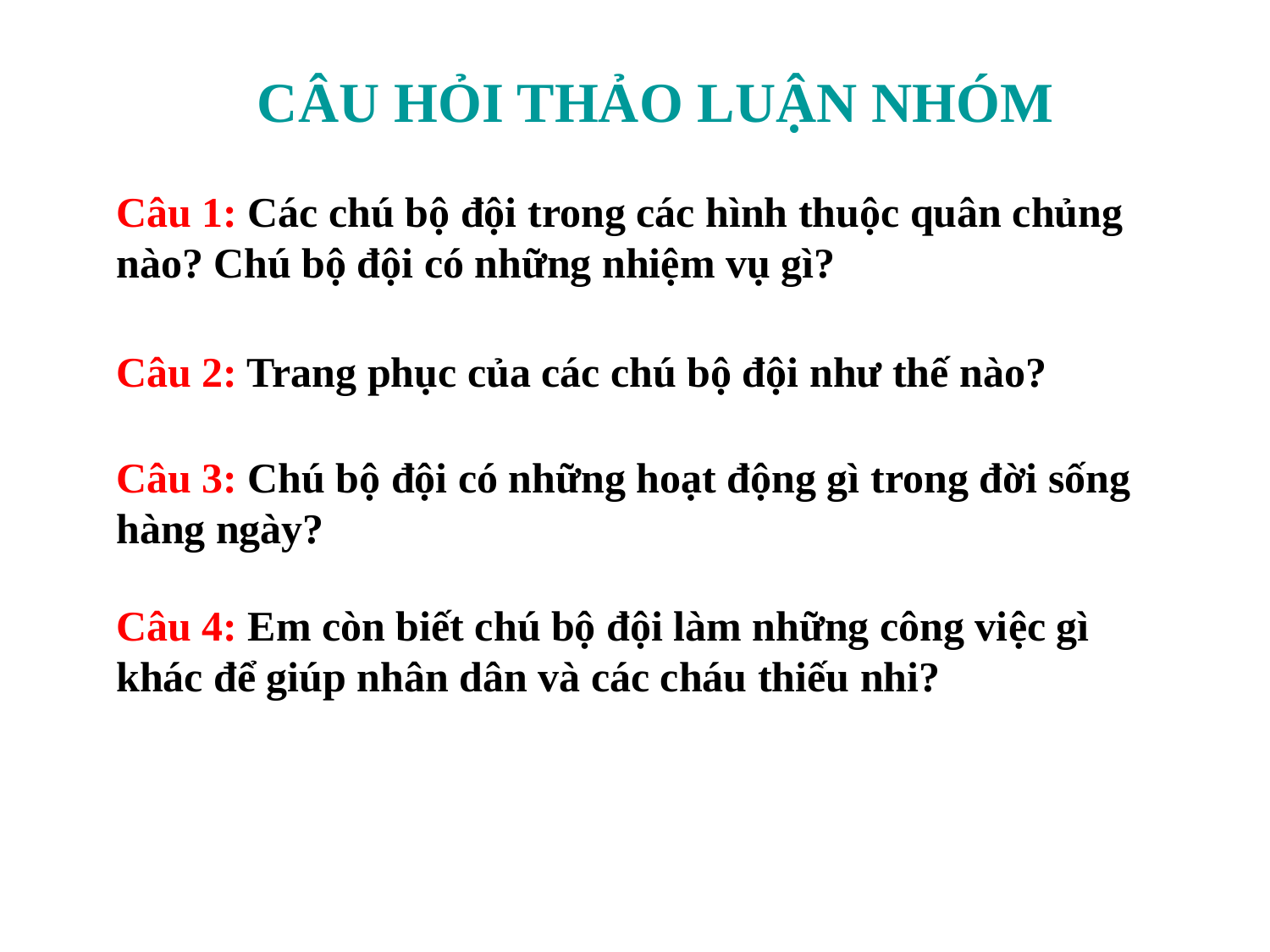

CÂU HỎI THẢO LUẬN NHÓM
Câu 1: Các chú bộ đội trong các hình thuộc quân chủng nào? Chú bộ đội có những nhiệm vụ gì?
Câu 2: Trang phục của các chú bộ đội như thế nào?
Câu 3: Chú bộ đội có những hoạt động gì trong đời sống hàng ngày?
Câu 4: Em còn biết chú bộ đội làm những công việc gì khác để giúp nhân dân và các cháu thiếu nhi?